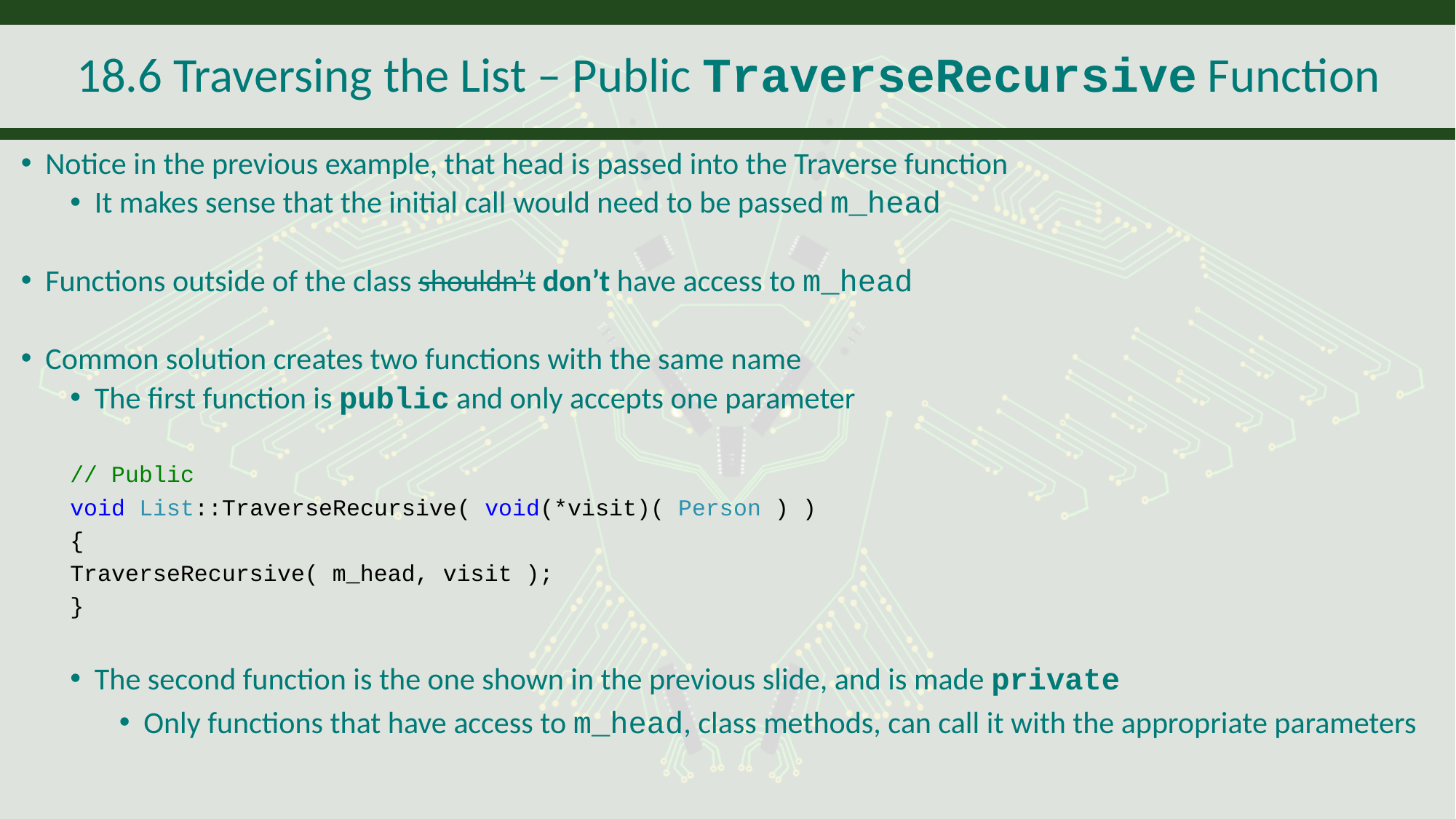

# 18.6 Traversing the List – Public TraverseRecursive Function
Notice in the previous example, that head is passed into the Traverse function
It makes sense that the initial call would need to be passed m_head

Functions outside of the class shouldn’t don’t have access to m_head

Common solution creates two functions with the same name
The first function is public and only accepts one parameter

// Public
void List::TraverseRecursive( void(*visit)( Person ) )
{
	TraverseRecursive( m_head, visit );
}

The second function is the one shown in the previous slide, and is made private
Only functions that have access to m_head, class methods, can call it with the appropriate parameters